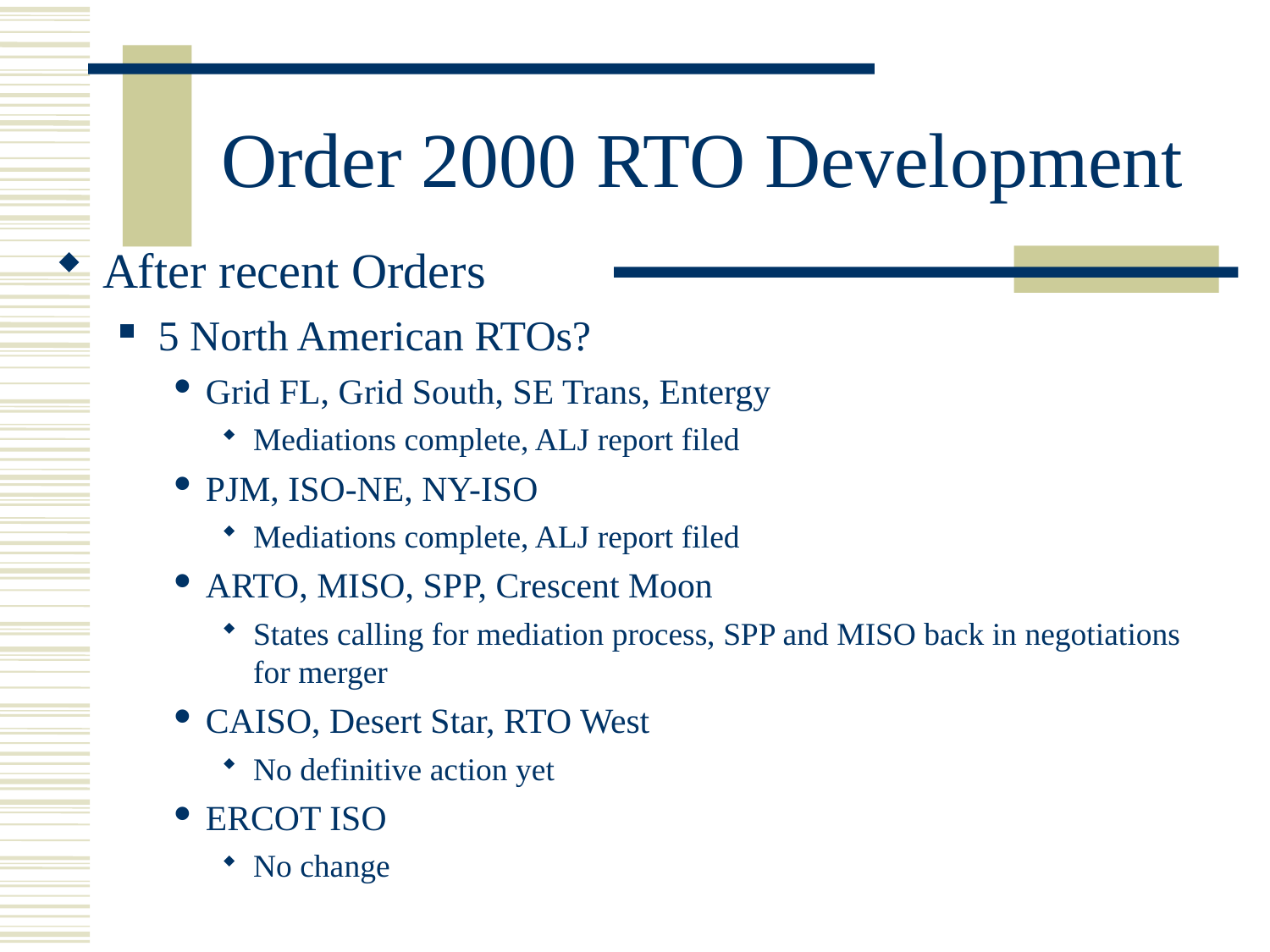

# Order 2000 RTO Development
After recent Orders
5 North American RTOs?
Grid FL, Grid South, SE Trans, Entergy
Mediations complete, ALJ report filed
PJM, ISO-NE, NY-ISO
Mediations complete, ALJ report filed
ARTO, MISO, SPP, Crescent Moon
States calling for mediation process, SPP and MISO back in negotiations for merger
CAISO, Desert Star, RTO West
No definitive action yet
ERCOT ISO
No change